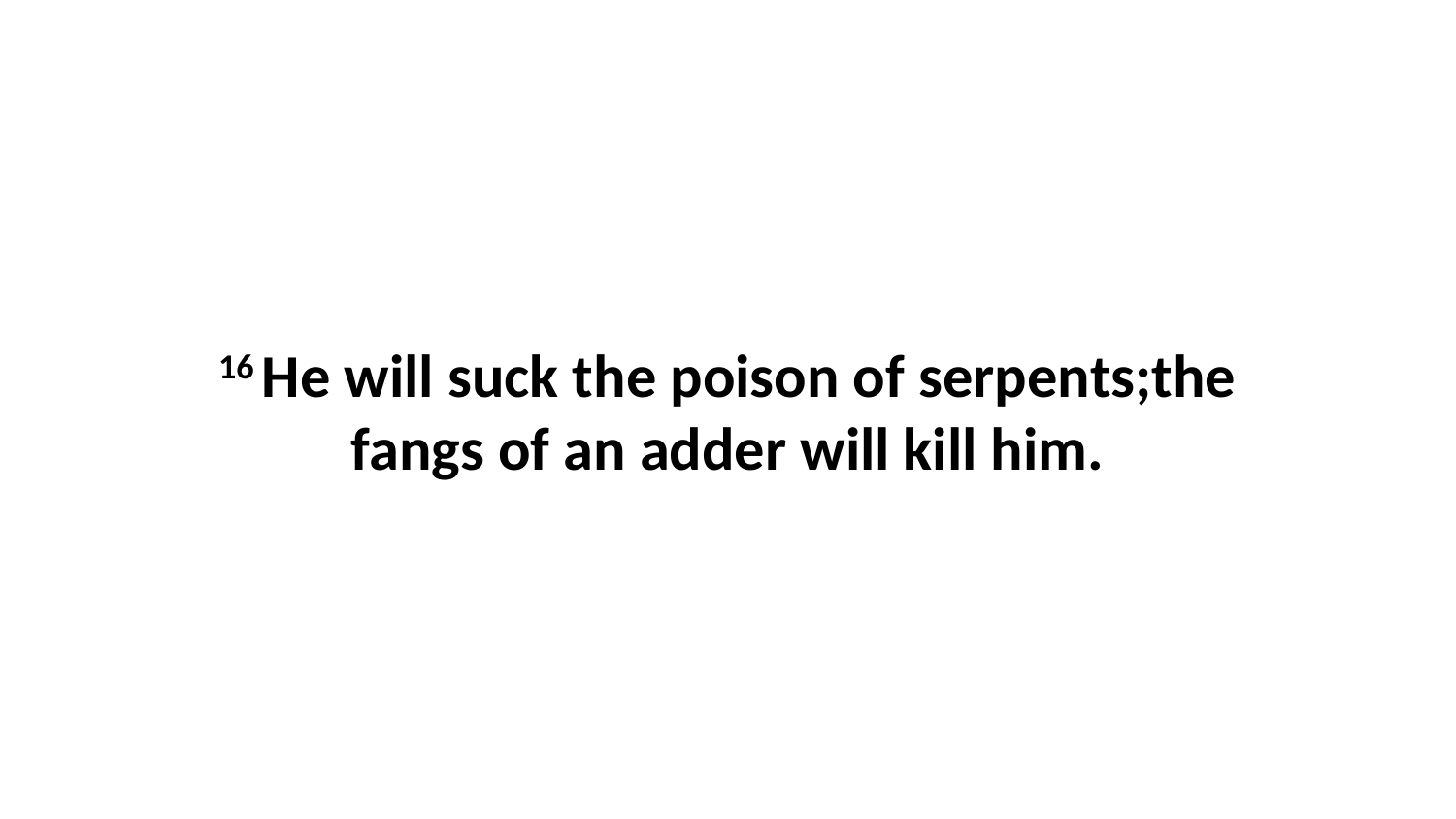

16 He will suck the poison of serpents;the fangs of an adder will kill him.